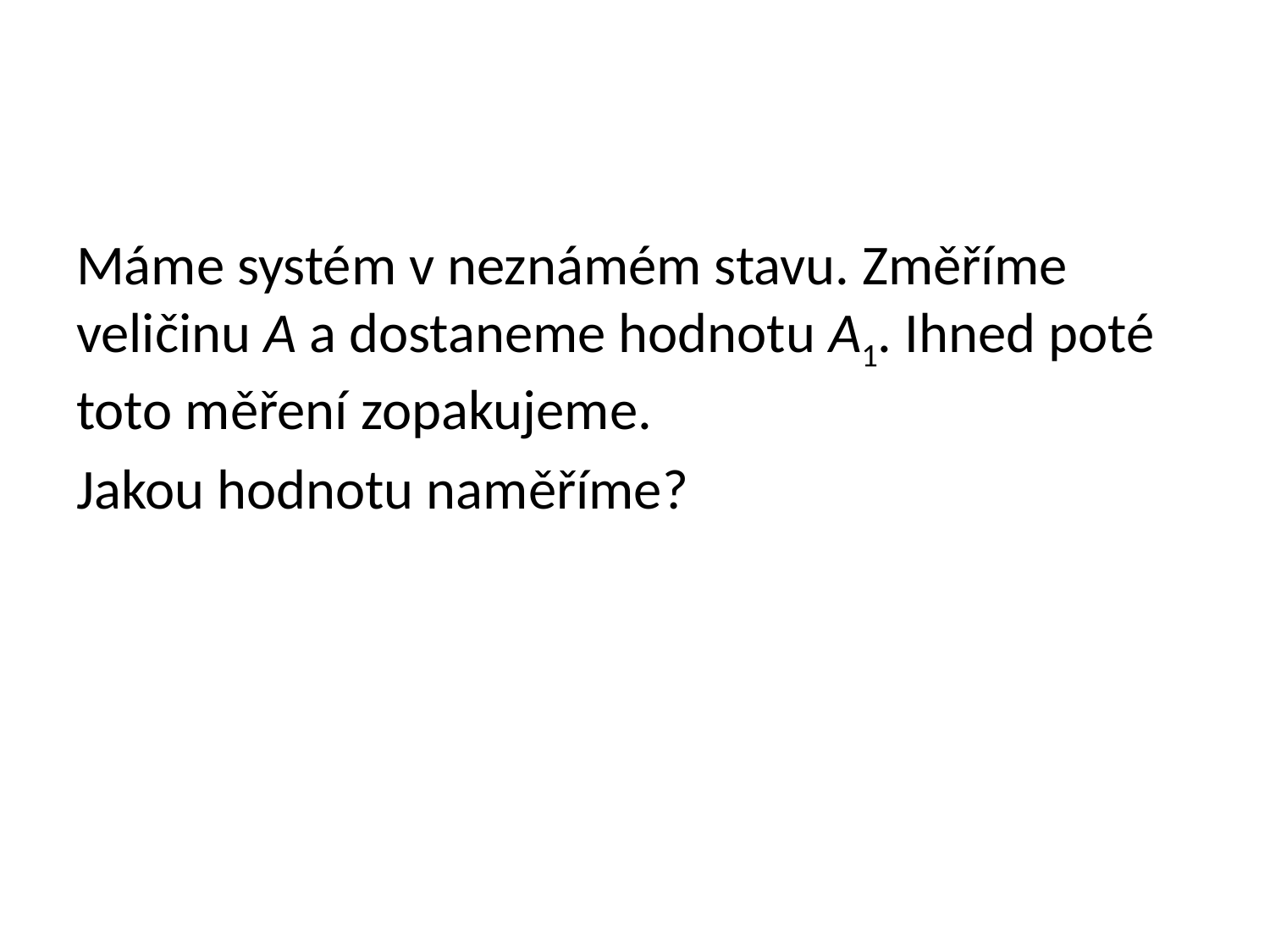

Máme systém v neznámém stavu. Změříme veličinu A a dostaneme hodnotu A1. Ihned poté toto měření zopakujeme.
Jakou hodnotu naměříme?